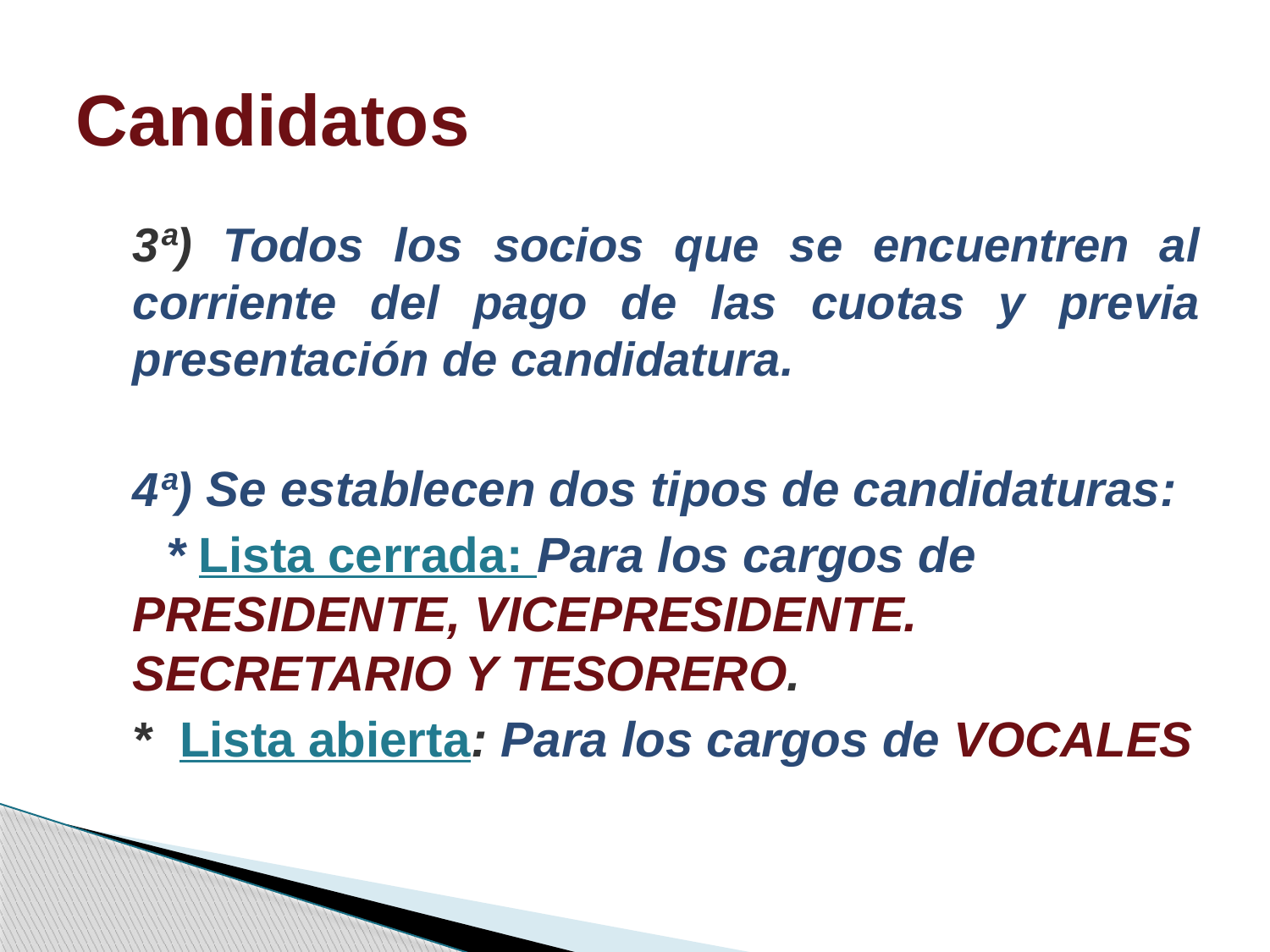

# Candidatos
	3ª) Todos los socios que se encuentren al corriente del pago de las cuotas y previa presentación de candidatura.

	4ª) Se establecen dos tipos de candidaturas:
     * Lista cerrada: Para los cargos de PRESIDENTE, VICEPRESIDENTE. SECRETARIO Y TESORERO.
	*  Lista abierta: Para los cargos de VOCALES